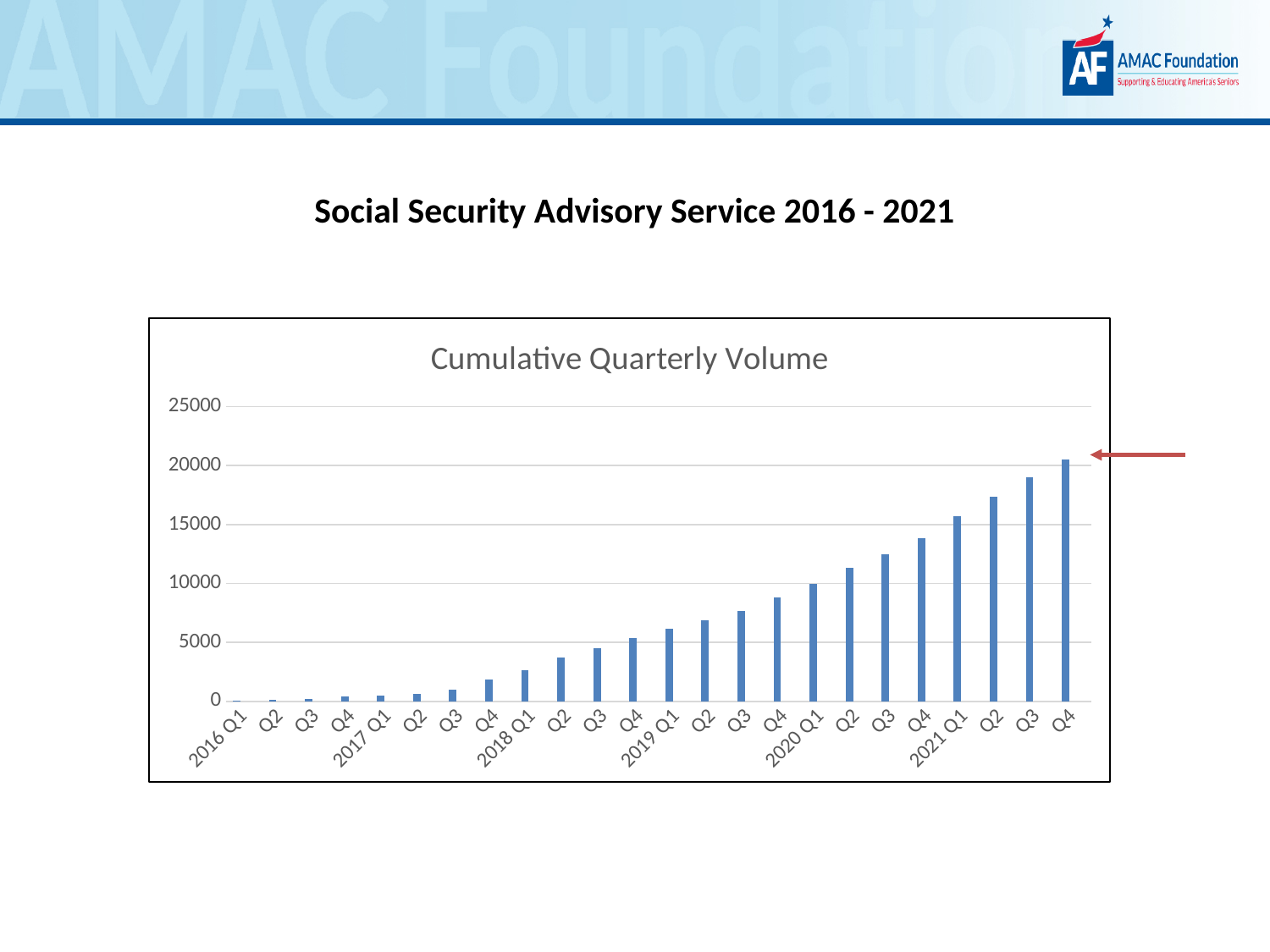

Social Security Advisory Service 2016 - 2021

### Chart: Cumulative Quarterly Volume

| Category | Series 1 | Column2 | Column1 |
|---|---|---|---|
| 2016 Q1 | 82.0 | None | None |
| Q2 | 156.0 | None | None |
| Q3 | 219.0 | None | None |
| Q4 | 377.0 | None | None |
| 2017 Q1 | 505.0 | None | None |
| Q2 | 657.0 | None | None |
| Q3 | 954.0 | None | None |
| Q4 | 1866.0 | None | None |
| 2018 Q1 | 2615.0 | None | None |
| Q2 | 3679.0 | None | None |
| Q3 | 4495.0 | None | None |
| Q4 | 5357.0 | None | None |
| 2019 Q1 | 6169.0 | None | None |
| Q2 | 6882.0 | None | None |
| Q3 | 7665.0 | None | None |
| Q4 | 8833.0 | None | None |
| 2020 Q1 | 9990.0 | None | None |
| Q2 | 11346.0 | None | None |
| Q3 | 12501.0 | None | None |
| Q4 | 13866.0 | None | None |
| 2021 Q1 | 15691.0 | None | None |
| Q2 | 17375.0 | None | None |
| Q3 | 18990.0 | None | None |
| Q4 | 20522.0 | None | None |
6